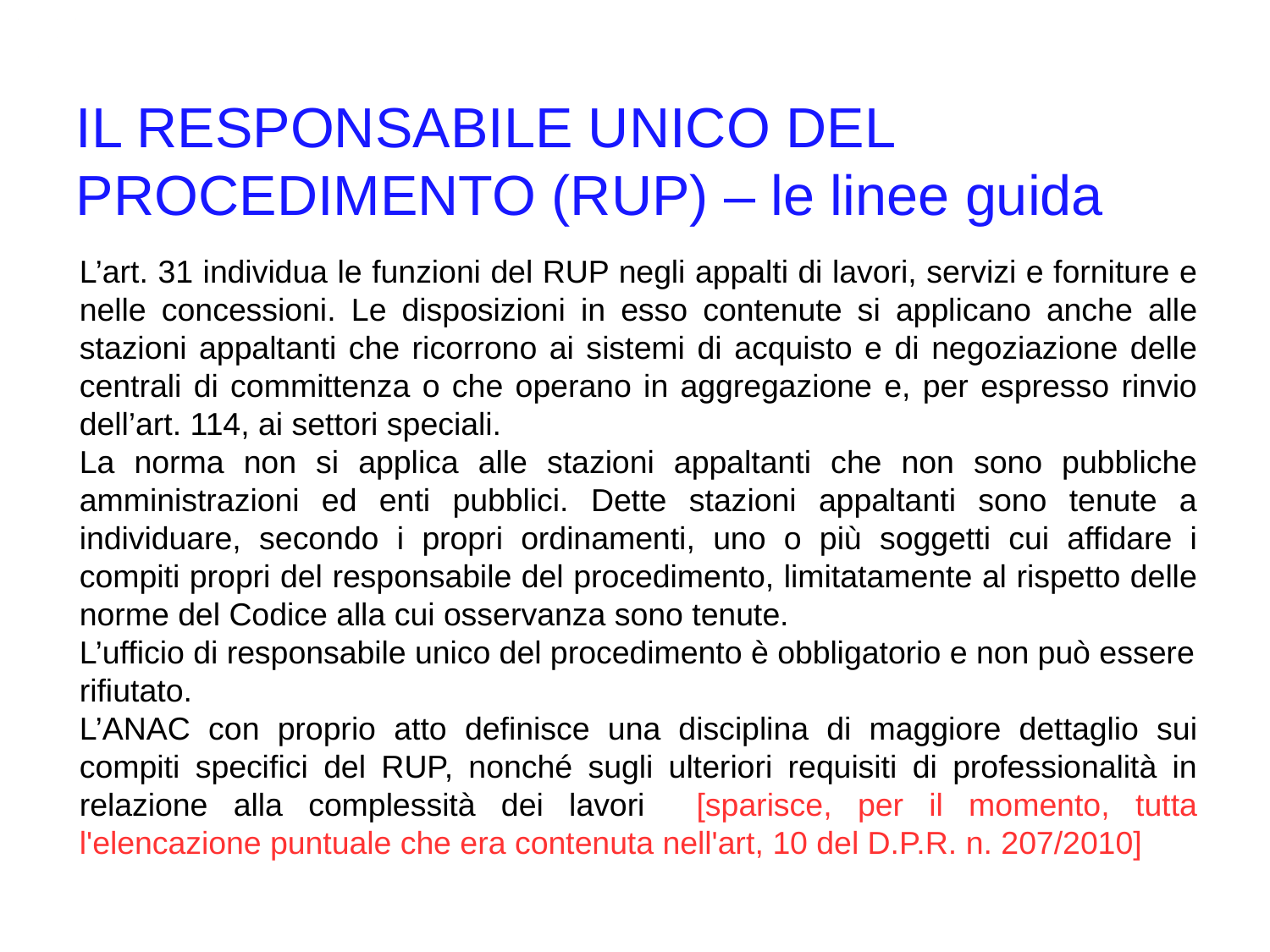

IL RESPONSABILE UNICO DEL PROCEDIMENTO (RUP) – le linee guida
L’art. 31 individua le funzioni del RUP negli appalti di lavori, servizi e forniture e nelle concessioni. Le disposizioni in esso contenute si applicano anche alle stazioni appaltanti che ricorrono ai sistemi di acquisto e di negoziazione delle centrali di committenza o che operano in aggregazione e, per espresso rinvio dell’art. 114, ai settori speciali.
La norma non si applica alle stazioni appaltanti che non sono pubbliche amministrazioni ed enti pubblici. Dette stazioni appaltanti sono tenute a individuare, secondo i propri ordinamenti, uno o più soggetti cui affidare i compiti propri del responsabile del procedimento, limitatamente al rispetto delle norme del Codice alla cui osservanza sono tenute.
L’ufficio di responsabile unico del procedimento è obbligatorio e non può essere rifiutato.
L’ANAC con proprio atto definisce una disciplina di maggiore dettaglio sui compiti specifici del RUP, nonché sugli ulteriori requisiti di professionalità in relazione alla complessità dei lavori  [sparisce, per il momento, tutta l'elencazione puntuale che era contenuta nell'art, 10 del D.P.R. n. 207/2010]